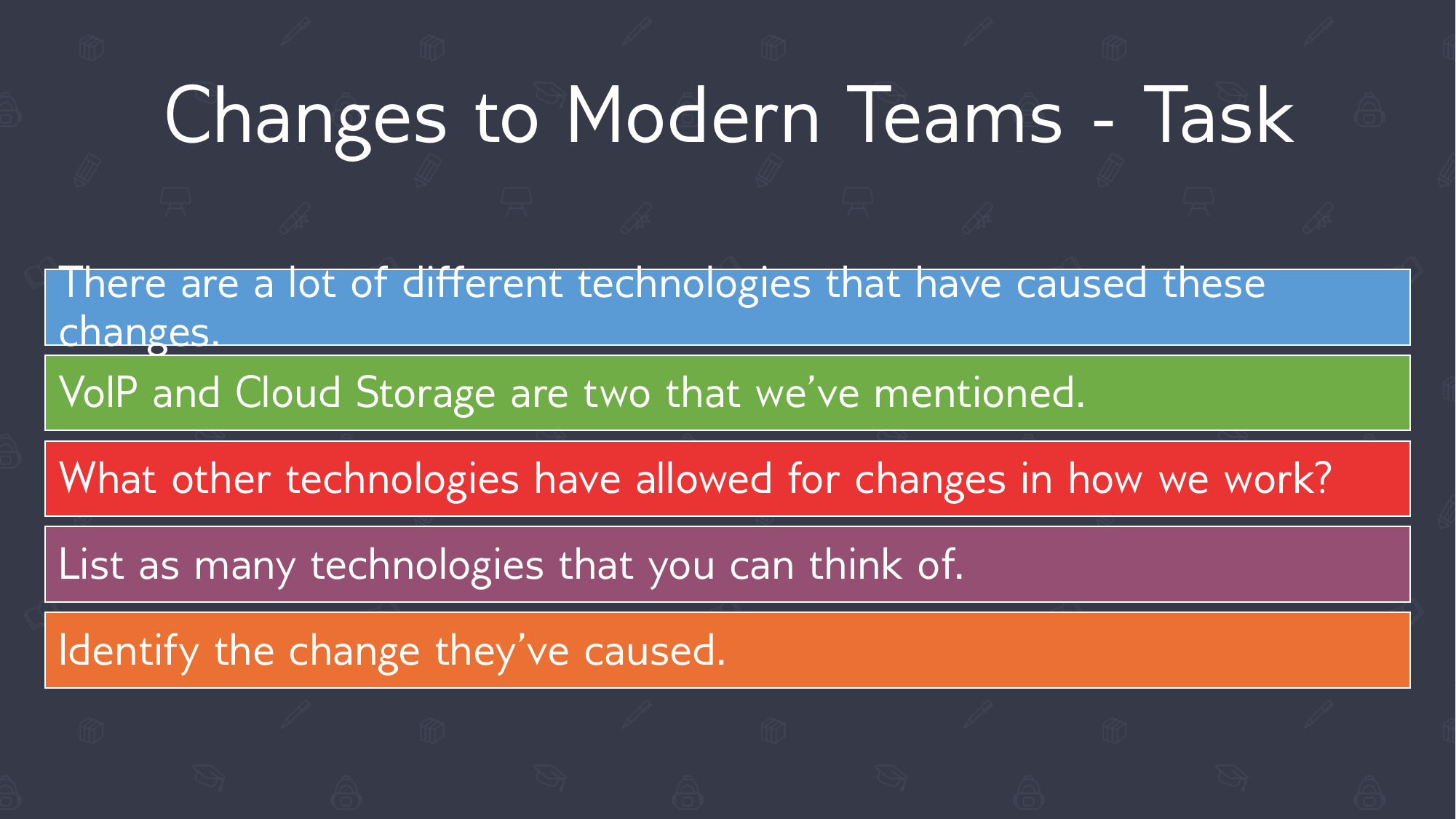

# Changes to Modern Teams - Task
There are a lot of different technologies that have caused these changes.
VoIP and Cloud Storage are two that we’ve mentioned.
What other technologies have allowed for changes in how we work?
List as many technologies that you can think of.
Identify the change they’ve caused.